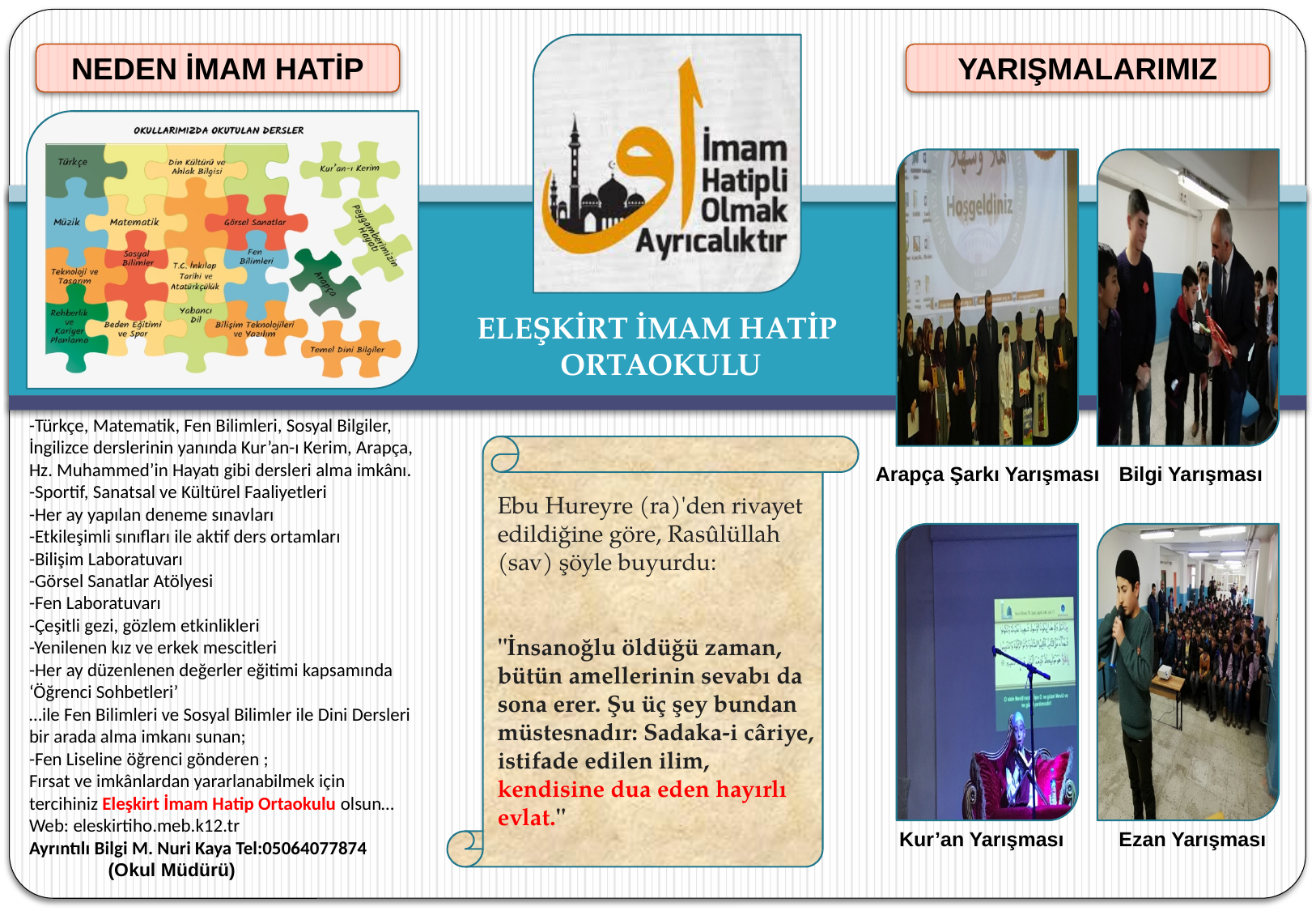

NEDEN İMAM HATİP
YARIŞMALARIMIZ

ELEŞKİRT İMAM HATİP
ORTAOKULU
-Türkçe, Matematik, Fen Bilimleri, Sosyal Bilgiler, İngilizce derslerinin yanında Kur’an-ı Kerim, Arapça, Hz. Muhammed’in Hayatı gibi dersleri alma imkânı.
-Sportif, Sanatsal ve Kültürel Faaliyetleri
-Her ay yapılan deneme sınavları
-Etkileşimli sınıfları ile aktif ders ortamları
-Bilişim Laboratuvarı
-Görsel Sanatlar Atölyesi
-Fen Laboratuvarı
-Çeşitli gezi, gözlem etkinlikleri
-Yenilenen kız ve erkek mescitleri
-Her ay düzenlenen değerler eğitimi kapsamında ‘Öğrenci Sohbetleri’
…ile Fen Bilimleri ve Sosyal Bilimler ile Dini Dersleri bir arada alma imkanı sunan;
-Fen Liseline öğrenci gönderen ;
Fırsat ve imkânlardan yararlanabilmek için tercihiniz Eleşkirt İmam Hatip Ortaokulu olsun…
Web: eleskirtiho.meb.k12.tr
Ayrıntılı Bilgi M. Nuri Kaya Tel:05064077874
               (Okul Müdürü)

Arapça Şarkı Yarışması
Bilgi Yarışması
Ebu Hureyre (ra)'den rivayet edildiğine göre, Rasûlüllah (sav) şöyle buyurdu:

"İnsanoğlu öldüğü zaman, bütün amellerinin sevabı da sona erer. Şu üç şey bundan müstesnadır: Sadaka-i câriye, istifade edilen ilim, kendisine dua eden hayırlı evlat."

Kur’an Yarışması
Ezan Yarışması